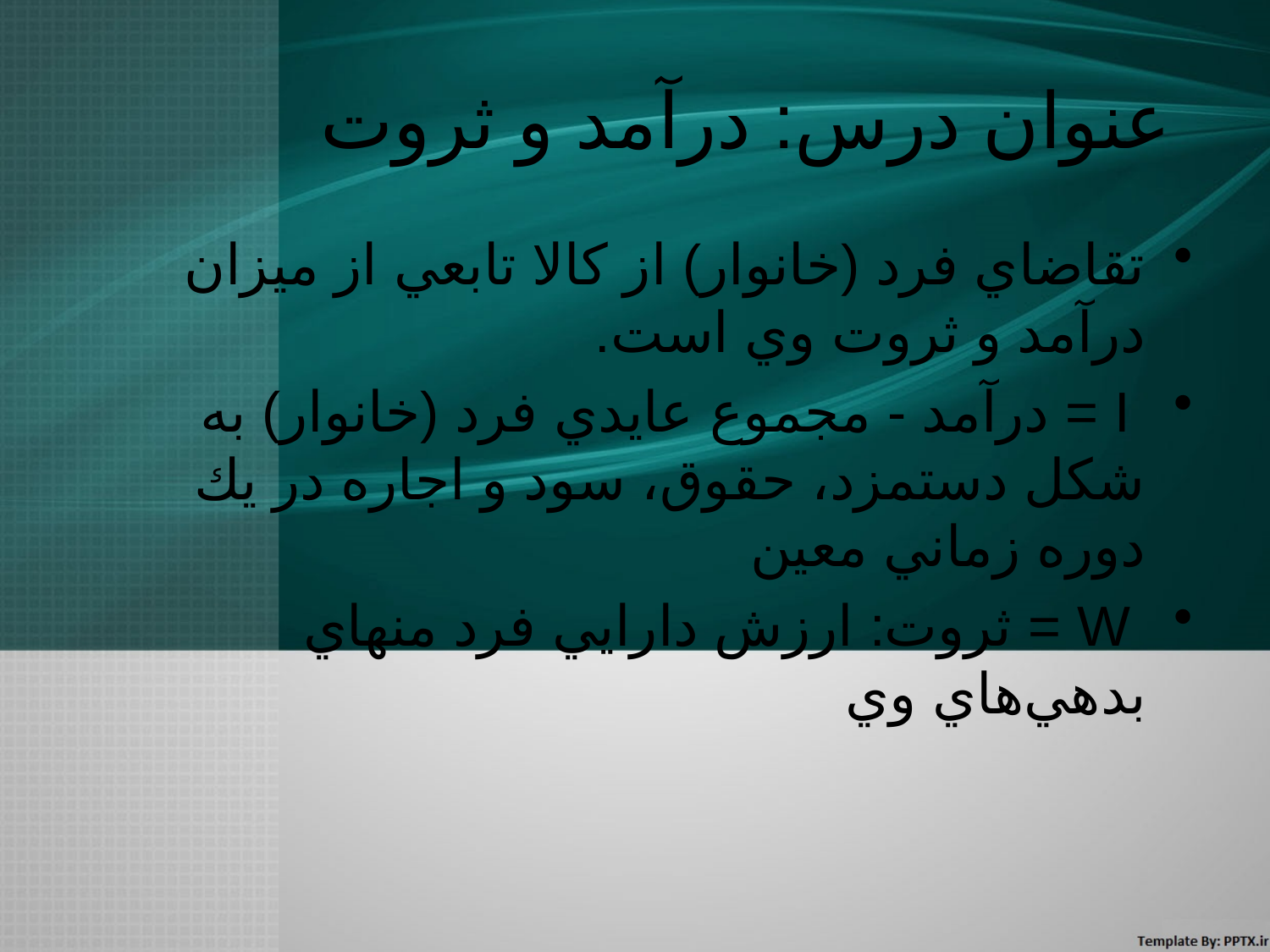

# عنوان درس: درآمد و ثروت
تقاضاي فرد (خانوار) از كالا تابعي از ميزان درآمد و ثروت وي است.
 I = درآمد - مجموع عايدي فرد (خانوار) به شكل دستمزد، حقوق، سود و اجاره در يك دوره زماني معين
 W = ثروت: ارزش دارايي فرد منهاي بدهي‌هاي وي